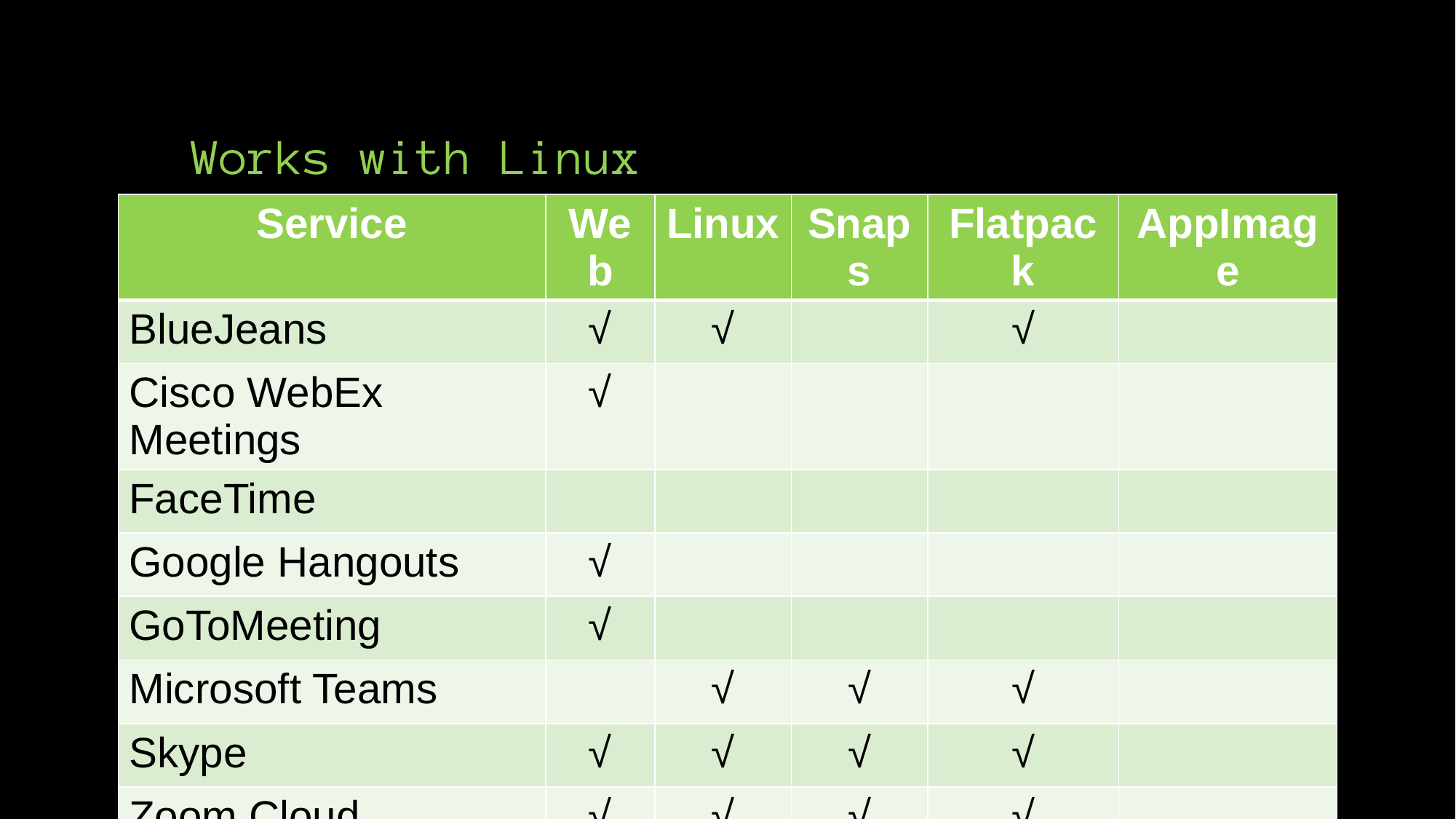

# Works with Linux
| Service | Web | Linux | Snaps | Flatpack | AppImage |
| --- | --- | --- | --- | --- | --- |
| BlueJeans | √ | √ |  | √ |  |
| Cisco WebEx Meetings | √ |  |  |  |  |
| FaceTime |  |  |  |  |  |
| Google Hangouts | √ |  |  |  |  |
| GoToMeeting | √ |  |  |  |  |
| Microsoft Teams |  | √ | √ | √ |  |
| Skype | √ | √ | √ | √ |  |
| Zoom Cloud Meetings | √ | √ | √ | √ |  |